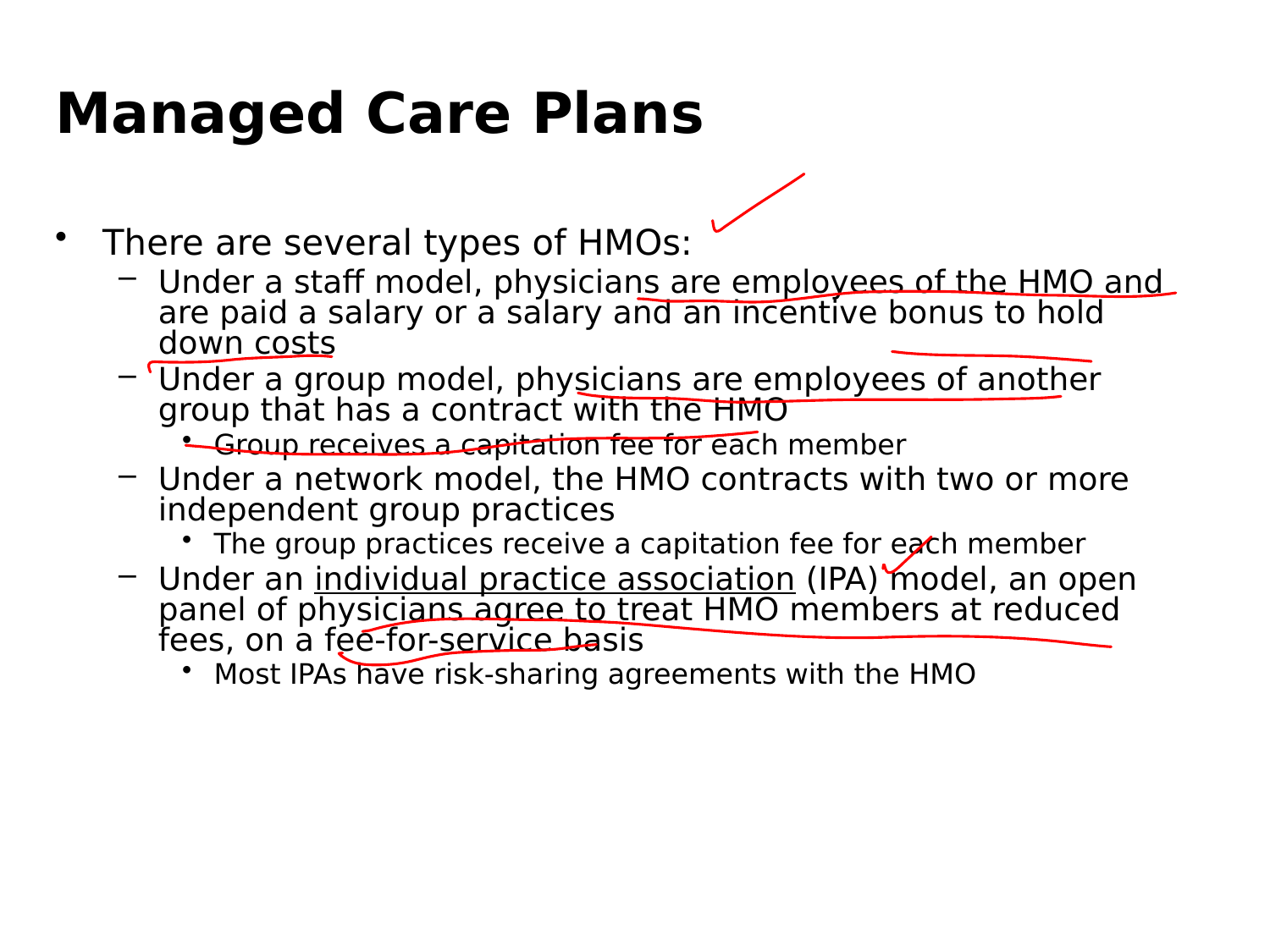

Managed Care Plans
There are several types of HMOs:
Under a staff model, physicians are employees of the HMO and are paid a salary or a salary and an incentive bonus to hold down costs
Under a group model, physicians are employees of another group that has a contract with the HMO
Group receives a capitation fee for each member
Under a network model, the HMO contracts with two or more independent group practices
The group practices receive a capitation fee for each member
Under an individual practice association (IPA) model, an open panel of physicians agree to treat HMO members at reduced fees, on a fee-for-service basis
Most IPAs have risk-sharing agreements with the HMO